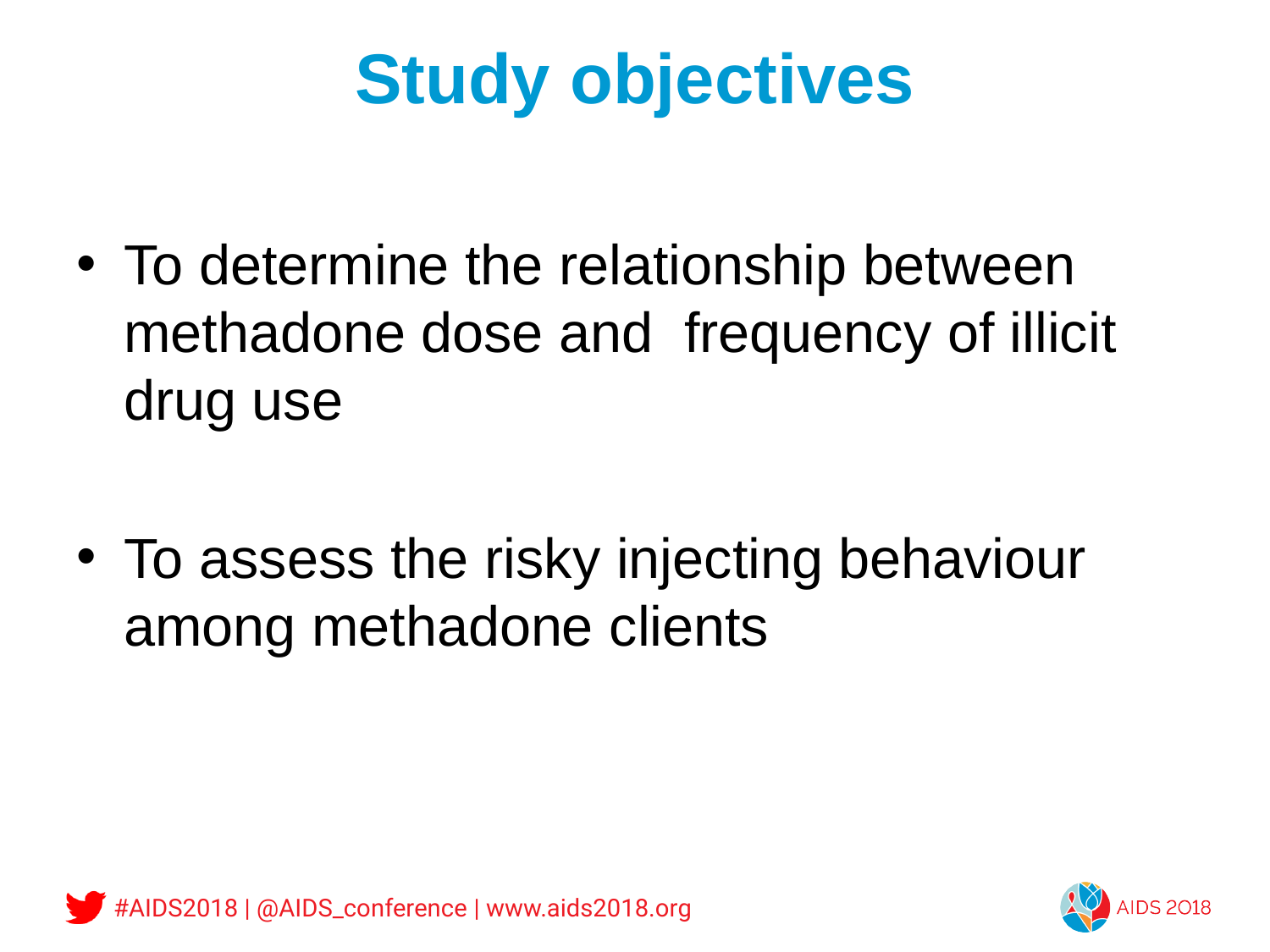

# Study objectives
To determine the relationship between methadone dose and  frequency of illicit drug use

To assess the risky injecting behaviour among methadone clients